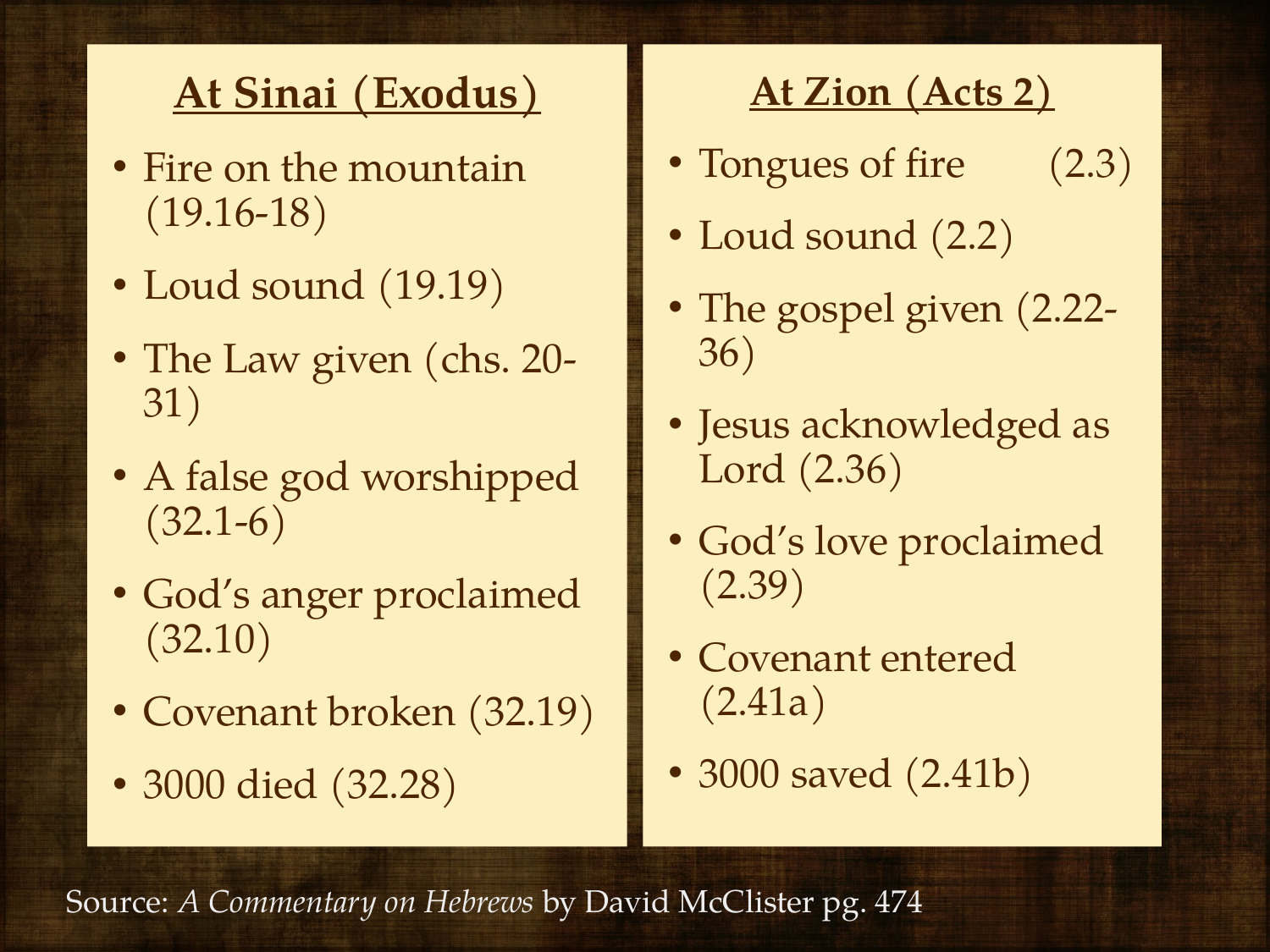

At Sinai (Exodus)
Fire on the mountain (19.16-18)
Loud sound (19.19)
The Law given (chs. 20-31)
A false god worshipped (32.1-6)
God’s anger proclaimed (32.10)
Covenant broken (32.19)
3000 died (32.28)

At Zion (Acts 2)
Tongues of fire        (2.3)
Loud sound (2.2)
The gospel given (2.22-36)
Jesus acknowledged as Lord (2.36)
God’s love proclaimed (2.39)
Covenant entered (2.41a)
3000 saved (2.41b)

Source: A Commentary on Hebrews by David McClister pg. 474